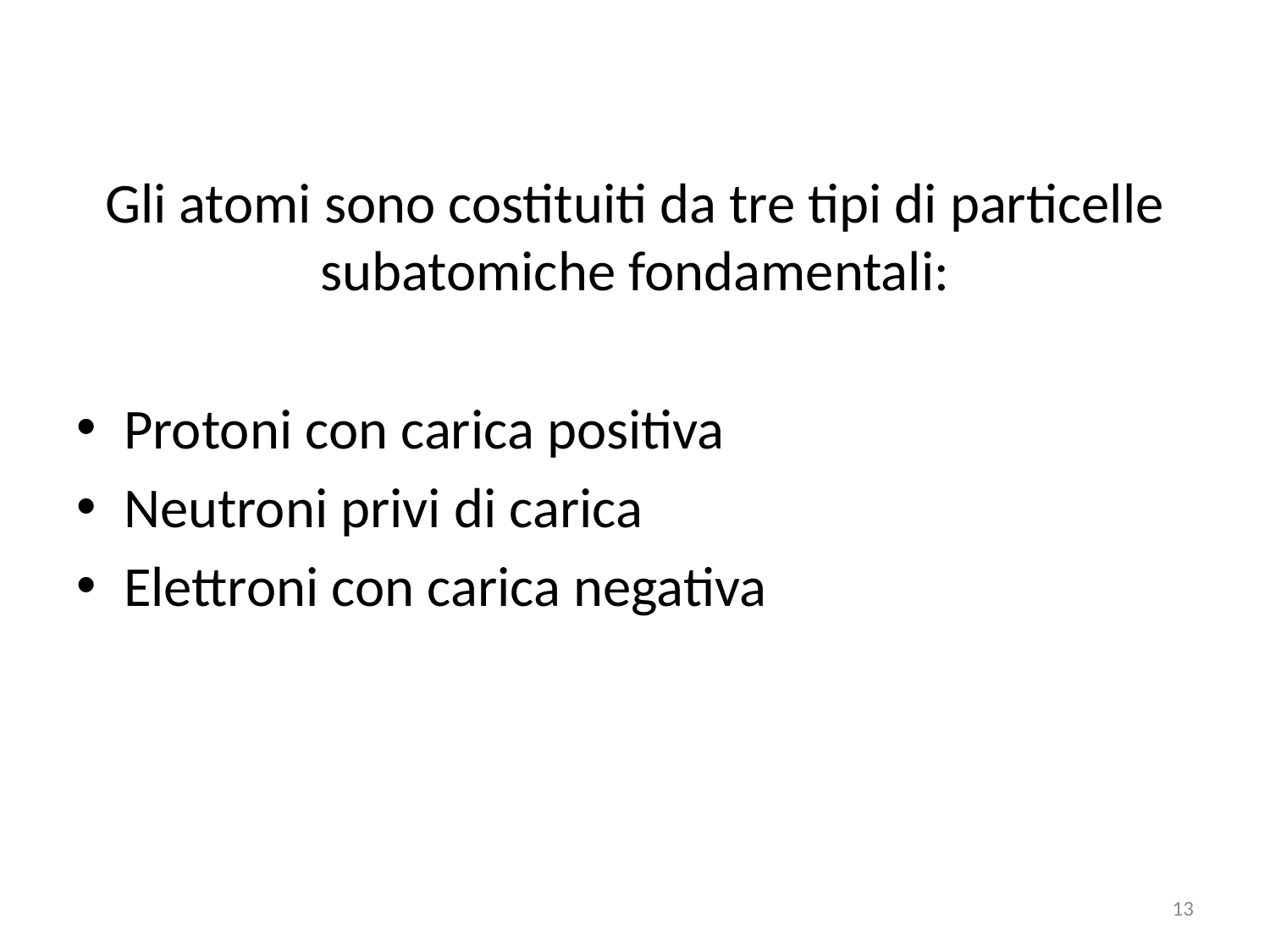

#
Gli atomi sono costituiti da tre tipi di particelle subatomiche fondamentali:

Protoni con carica positiva
Neutroni privi di carica
Elettroni con carica negativa

13